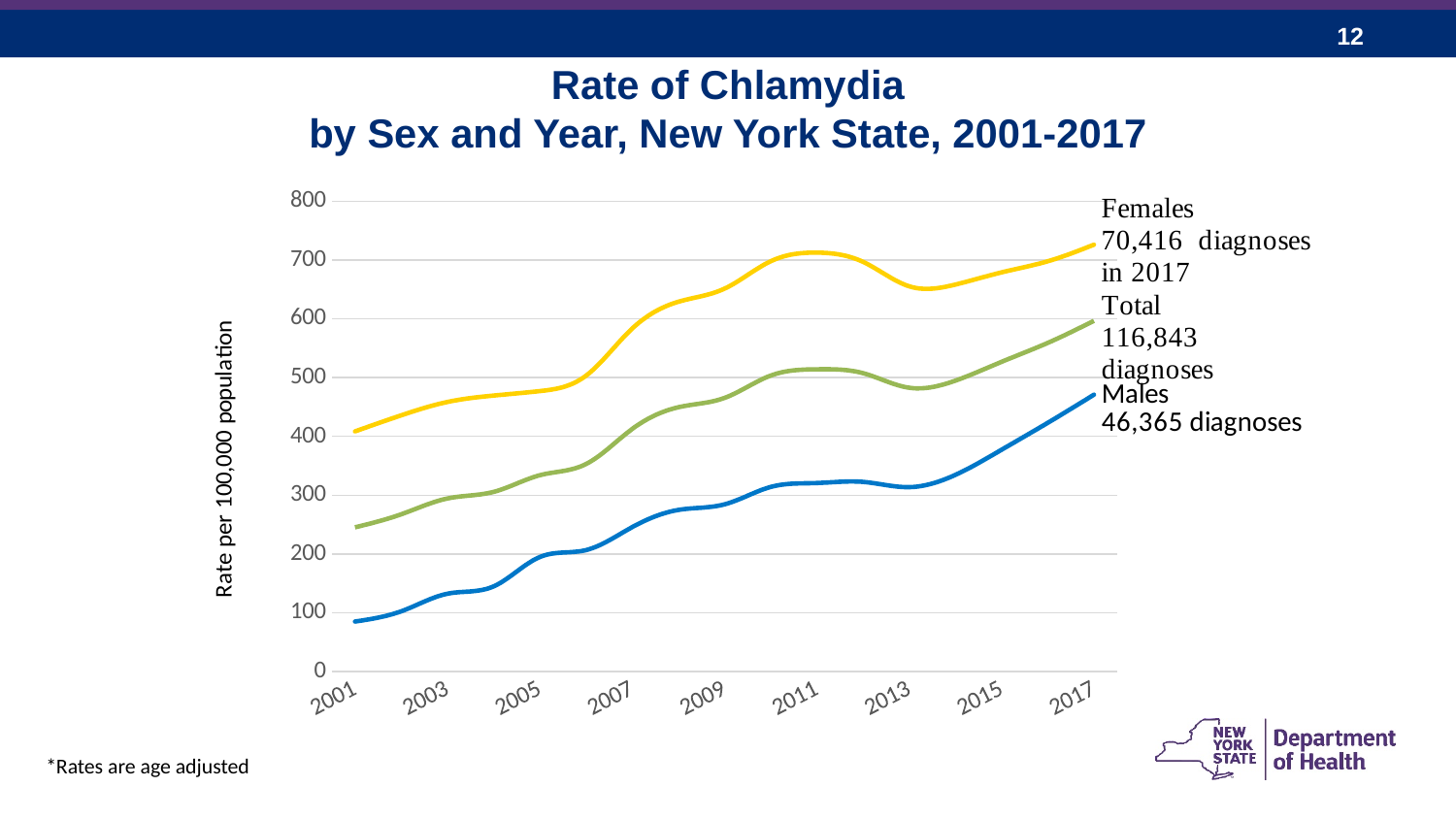

# Rate of Chlamydia by Sex and Year, New York State, 2001-2017

### Chart

| Category | Males | Females | Total |
|---|---|---|---|
| 2001 | 85.0 | 408.5 | 245.3 |
| 2002 | 102.5 | 435.8 | 267.5 |
| 2003 | 132.4 | 458.5 | 294.4 |
| 2004 | 144.9 | 469.4 | 305.6 |
| 2005 | 194.8 | 477.0 | 333.9 |
| 2006 | 206.6 | 503.1 | 352.9 |
| 2007 | 245.6 | 583.3 | 412.5 |
| 2008 | 274.9 | 629.0 | 449.5 |
| 2009 | 284.4 | 651.3 | 465.4 |
| 2010 | 314.0 | 697.9 | 503.4 |
| 2011 | 320.7 | 712.6 | 514.1 |
| 2012 | 322.6 | 696.9 | 507.5 |
| 2013 | 313.7 | 655.3 | 482.7 |
| 2014 | 334.6 | 658.3 | 494.8 |
| 2015 | 377.3 | 679.0 | 526.8 |
| 2016 | 423.1 | 697.9 | 559.0 |
| 2017 | 470.9 | 726.1 | 596.6 |
*Rates are age adjusted